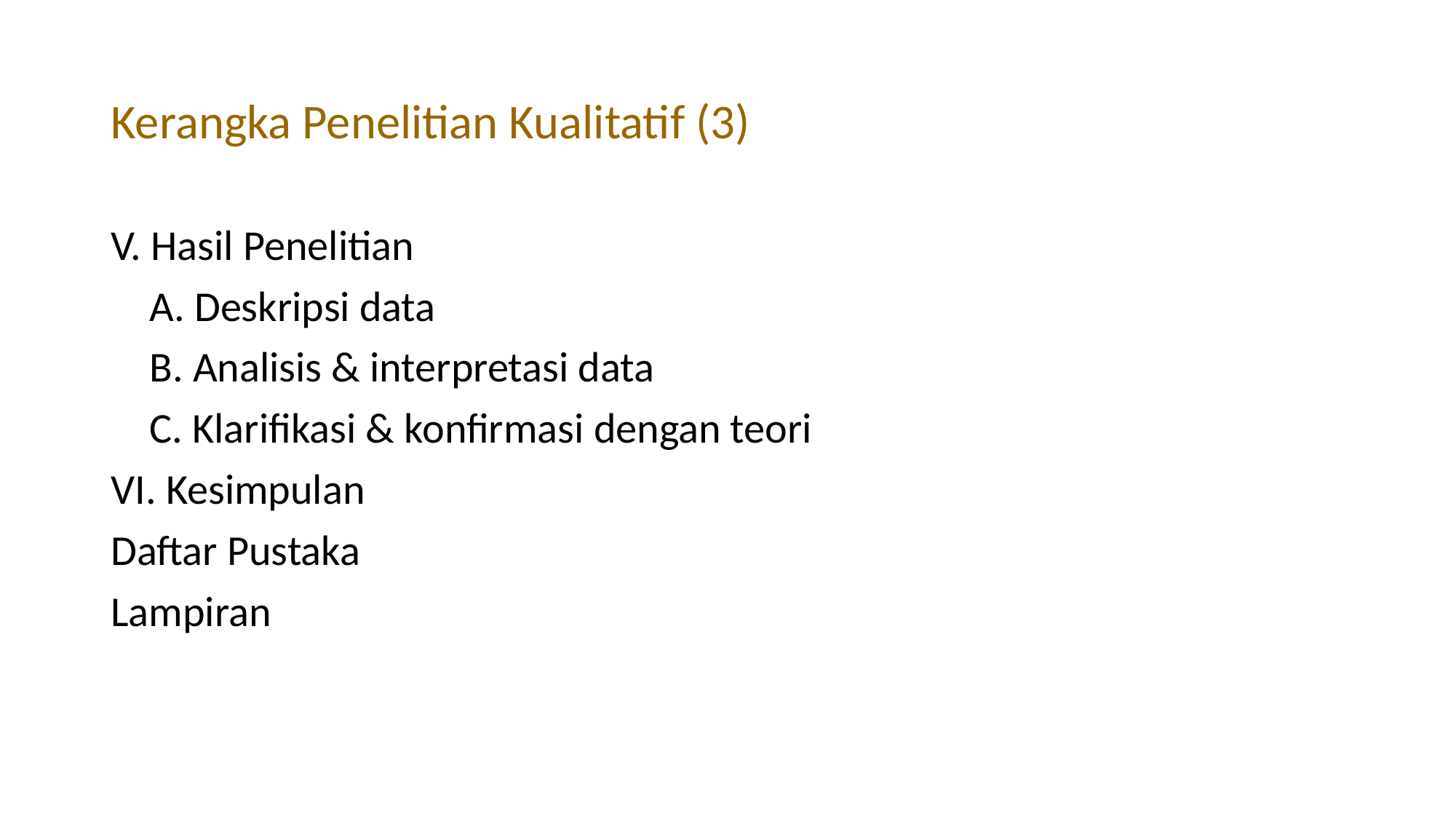

# Kerangka Penelitian Kualitatif (3)
V. Hasil Penelitian
    A. Deskripsi data
    B. Analisis & interpretasi data
    C. Klarifikasi & konfirmasi dengan teori
VI. Kesimpulan
Daftar Pustaka
Lampiran